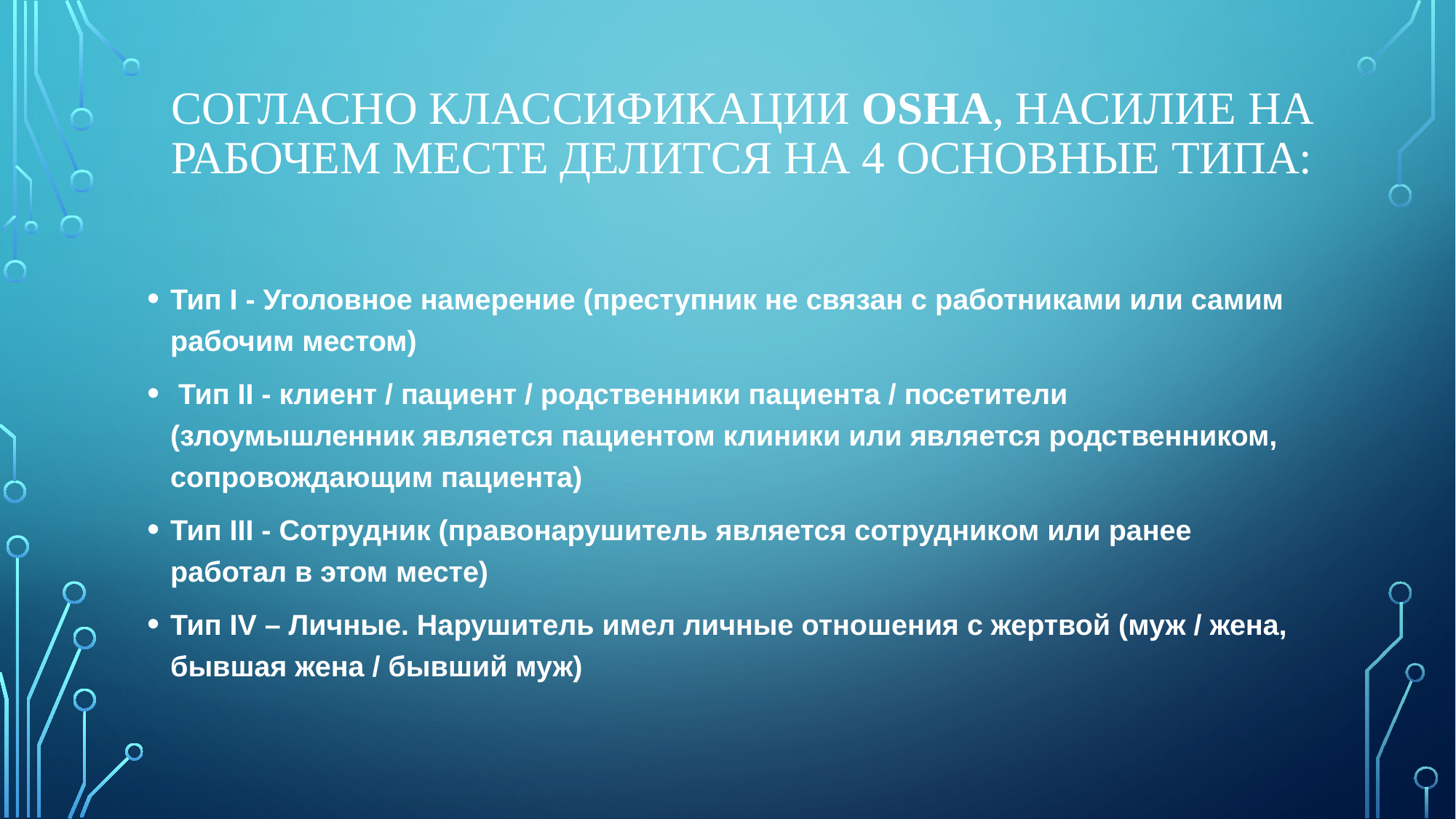

# Согласно классификации OSHA, насилие на рабочем месте делится на 4 основные типа:
Тип I - Уголовное намерение (преступник не связан с работниками или самим рабочим местом)
 Тип II - клиент / пациент / родственники пациента / посетители (злоумышленник является пациентом клиники или является родственником, сопровождающим пациента)
Тип III - Сотрудник (правонарушитель является сотрудником или ранее работал в этом месте)
Тип IV – Личные. Нарушитель имел личные отношения с жертвой (муж / жена, бывшая жена / бывший муж)